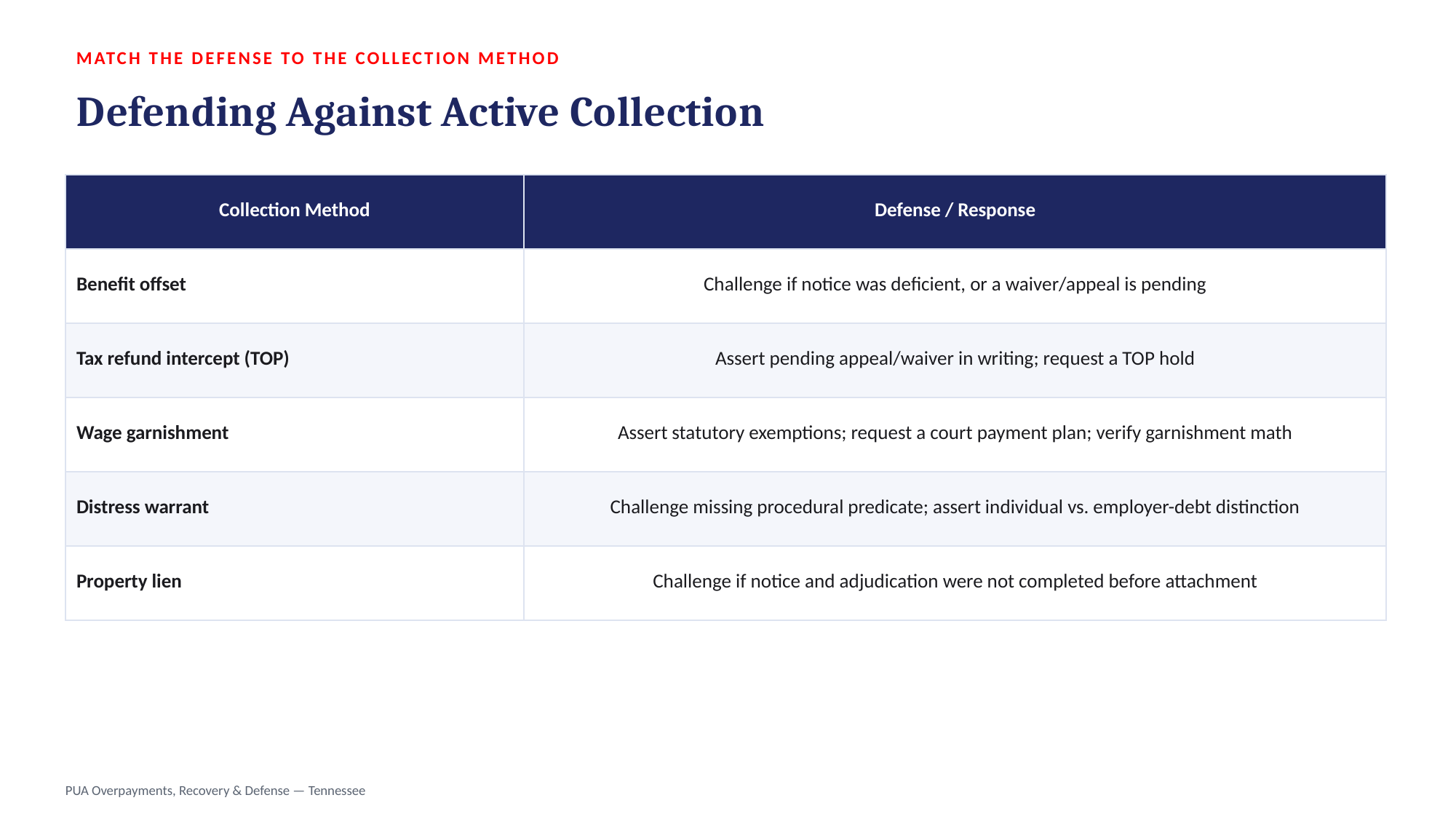

MATCH THE DEFENSE TO THE COLLECTION METHOD
Defending Against Active Collection
| Collection Method | Defense / Response |
| --- | --- |
| Benefit offset | Challenge if notice was deficient, or a waiver/appeal is pending |
| Tax refund intercept (TOP) | Assert pending appeal/waiver in writing; request a TOP hold |
| Wage garnishment | Assert statutory exemptions; request a court payment plan; verify garnishment math |
| Distress warrant | Challenge missing procedural predicate; assert individual vs. employer-debt distinction |
| Property lien | Challenge if notice and adjudication were not completed before attachment |
PUA Overpayments, Recovery & Defense — Tennessee